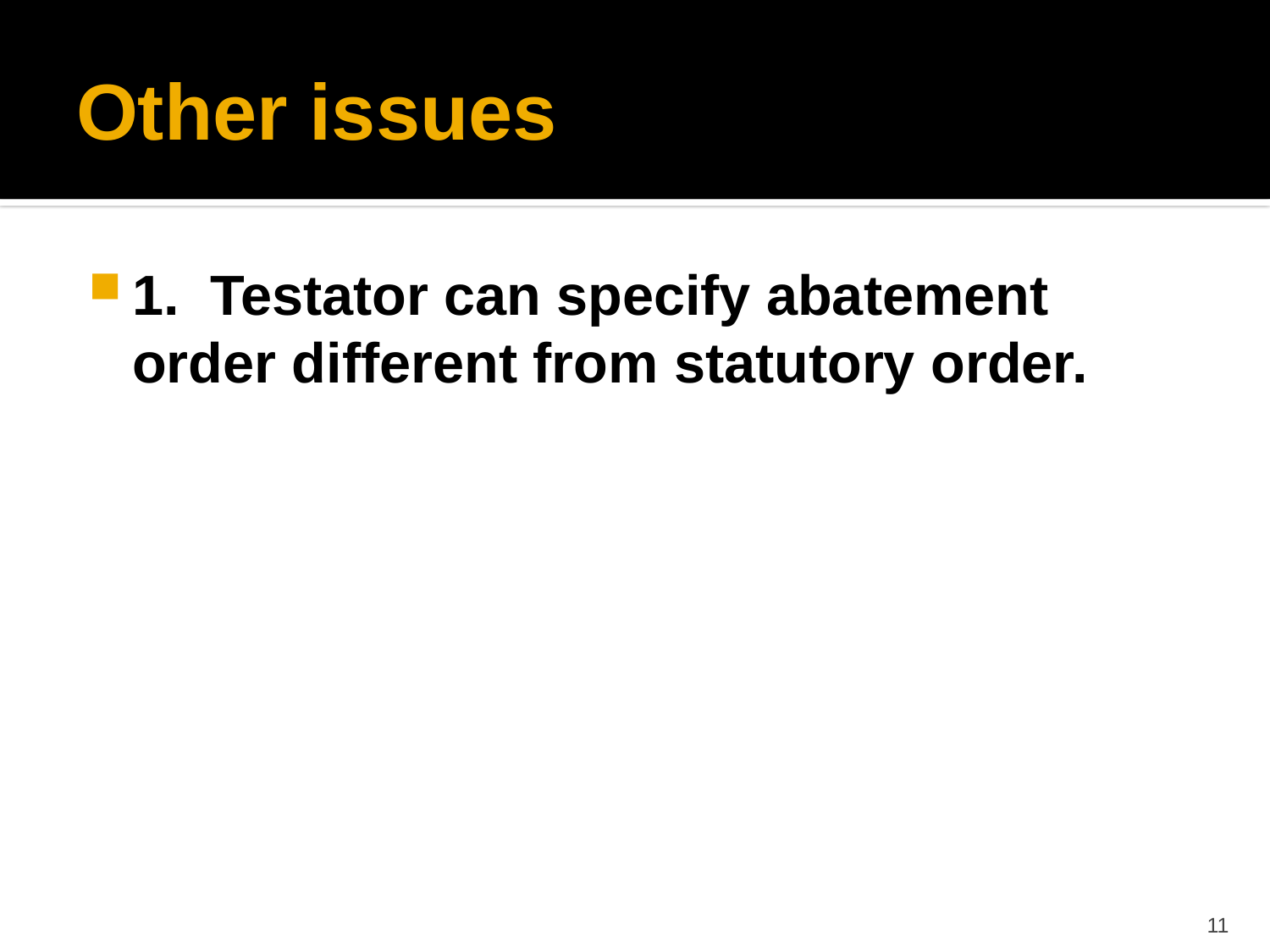

# Other issues
1.  Testator can specify abatement order different from statutory order.
11